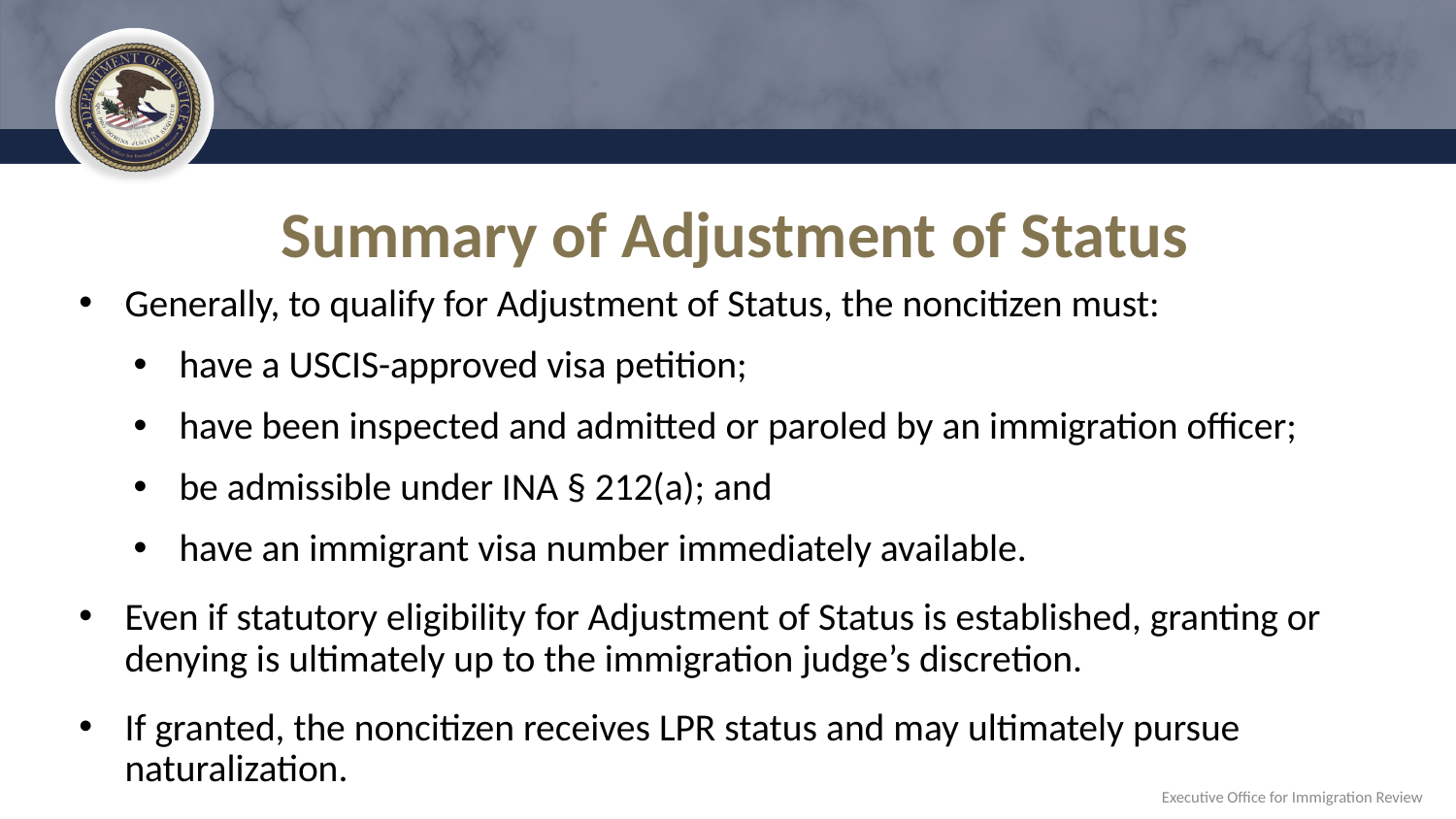

# Summary of Adjustment of Status
Generally, to qualify for Adjustment of Status, the noncitizen must:
have a USCIS-approved visa petition;
have been inspected and admitted or paroled by an immigration officer;
be admissible under INA § 212(a); and
have an immigrant visa number immediately available.
Even if statutory eligibility for Adjustment of Status is established, granting or denying is ultimately up to the immigration judge’s discretion.
If granted, the noncitizen receives LPR status and may ultimately pursue naturalization.
Executive Office for Immigration Review